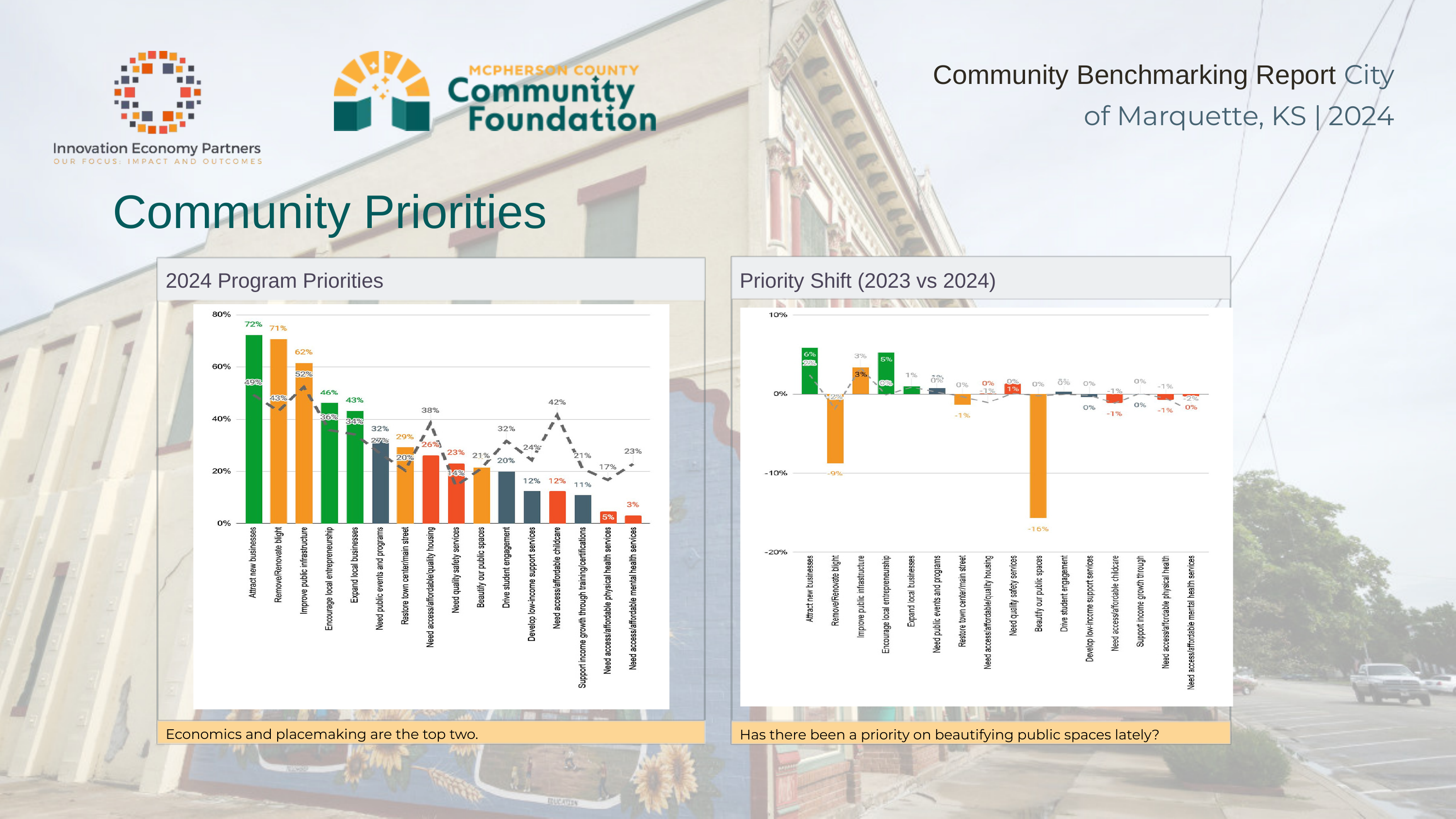

Community Benchmarking Report City of Marquette, KS | 2024

Community Priorities

Priority Shift (2023 vs 2024)

Has there been a priority on beautifying public spaces lately?

2024 Program Priorities

Economics and placemaking are the top two.